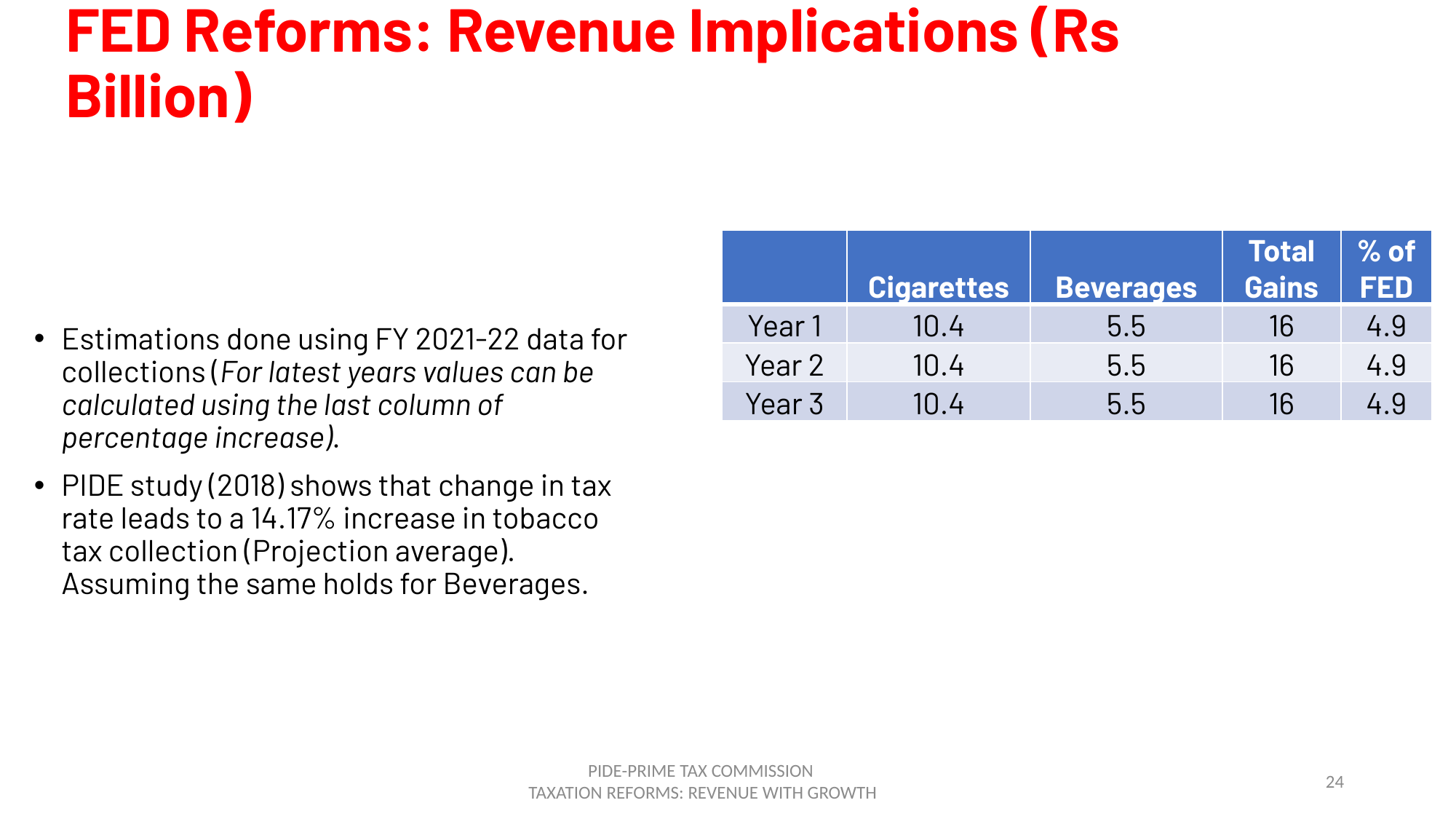

FED Reforms: Revenue Implications (Rs Billion)
Estimations done using FY 2021-22 data for collections (For latest years values can be calculated using the last column of percentage increase).
PIDE study (2018) shows that change in tax rate leads to a 14.17% increase in tobacco tax collection (Projection average). Assuming the same holds for Beverages.
|  | Cigarettes | Beverages | Total Gains | % of FED |
| --- | --- | --- | --- | --- |
| Year 1 | 10.4 | 5.5 | 16 | 4.9 |
| Year 2 | 10.4 | 5.5 | 16 | 4.9 |
| Year 3 | 10.4 | 5.5 | 16 | 4.9 |
PIDE-PRIME TAX COMMISSION
 TAXATION REFORMS: REVENUE WITH GROWTH
24